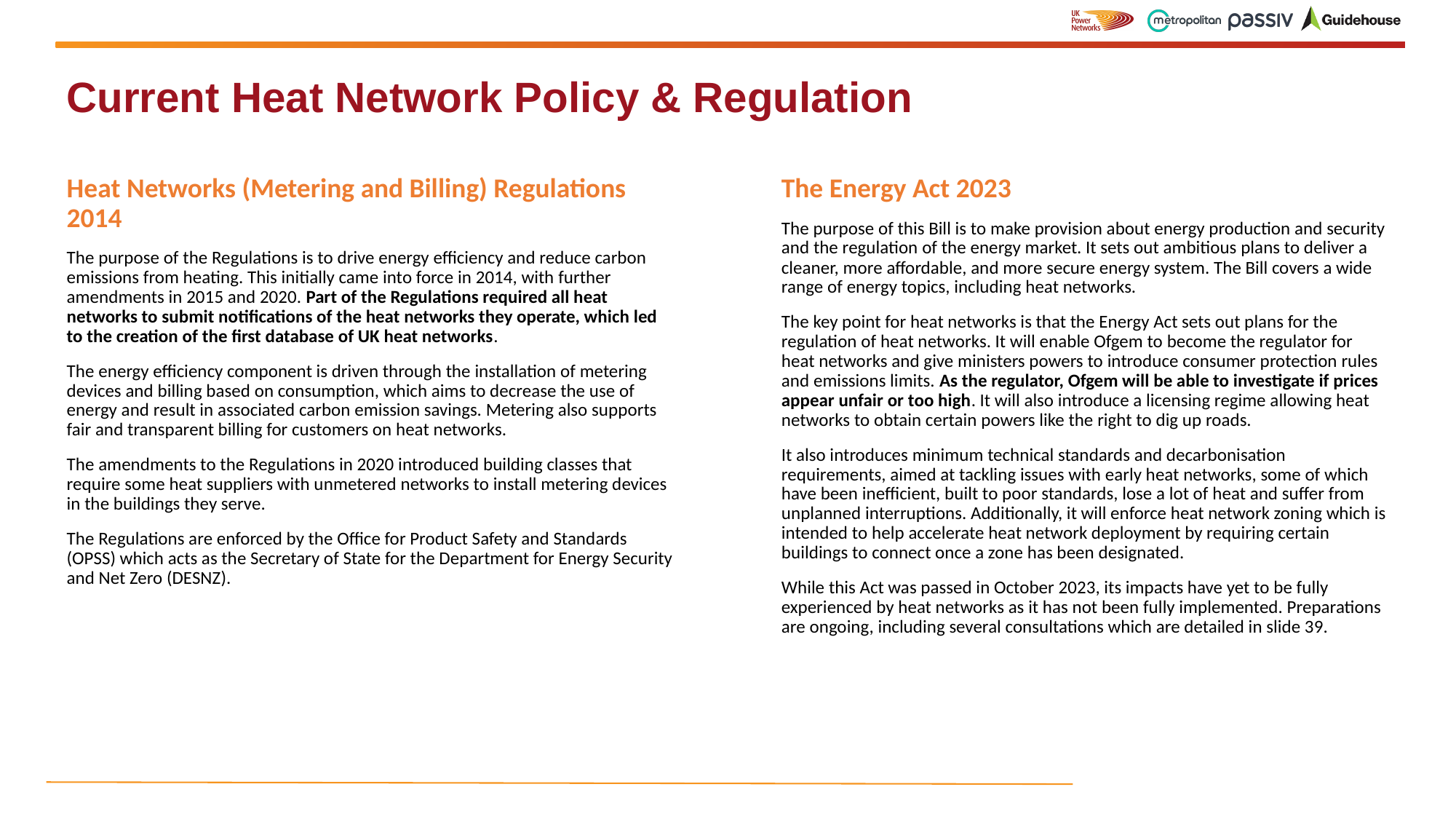

# Current Heat Network Policy & Regulation
Heat Networks (Metering and Billing) Regulations 2014
The purpose of the Regulations is to drive energy efficiency and reduce carbon emissions from heating. This initially came into force in 2014, with further amendments in 2015 and 2020. Part of the Regulations required all heat networks to submit notifications of the heat networks they operate, which led to the creation of the first database of UK heat networks.
The energy efficiency component is driven through the installation of metering devices and billing based on consumption, which aims to decrease the use of energy and result in associated carbon emission savings. Metering also supports fair and transparent billing for customers on heat networks.
The amendments to the Regulations in 2020 introduced building classes that require some heat suppliers with unmetered networks to install metering devices in the buildings they serve.
The Regulations are enforced by the Office for Product Safety and Standards (OPSS) which acts as the Secretary of State for the Department for Energy Security and Net Zero (DESNZ).
The Energy Act 2023
The purpose of this Bill is to make provision about energy production and security and the regulation of the energy market. It sets out ambitious plans to deliver a cleaner, more affordable, and more secure energy system. The Bill covers a wide range of energy topics, including heat networks.
The key point for heat networks is that the Energy Act sets out plans for the regulation of heat networks. It will enable Ofgem to become the regulator for heat networks and give ministers powers to introduce consumer protection rules and emissions limits. As the regulator, Ofgem will be able to investigate if prices appear unfair or too high. It will also introduce a licensing regime allowing heat networks to obtain certain powers like the right to dig up roads.
It also introduces minimum technical standards and decarbonisation requirements, aimed at tackling issues with early heat networks, some of which have been inefficient, built to poor standards, lose a lot of heat and suffer from unplanned interruptions. Additionally, it will enforce heat network zoning which is intended to help accelerate heat network deployment by requiring certain buildings to connect once a zone has been designated.
While this Act was passed in October 2023, its impacts have yet to be fully experienced by heat networks as it has not been fully implemented. Preparations are ongoing, including several consultations which are detailed in slide 39.